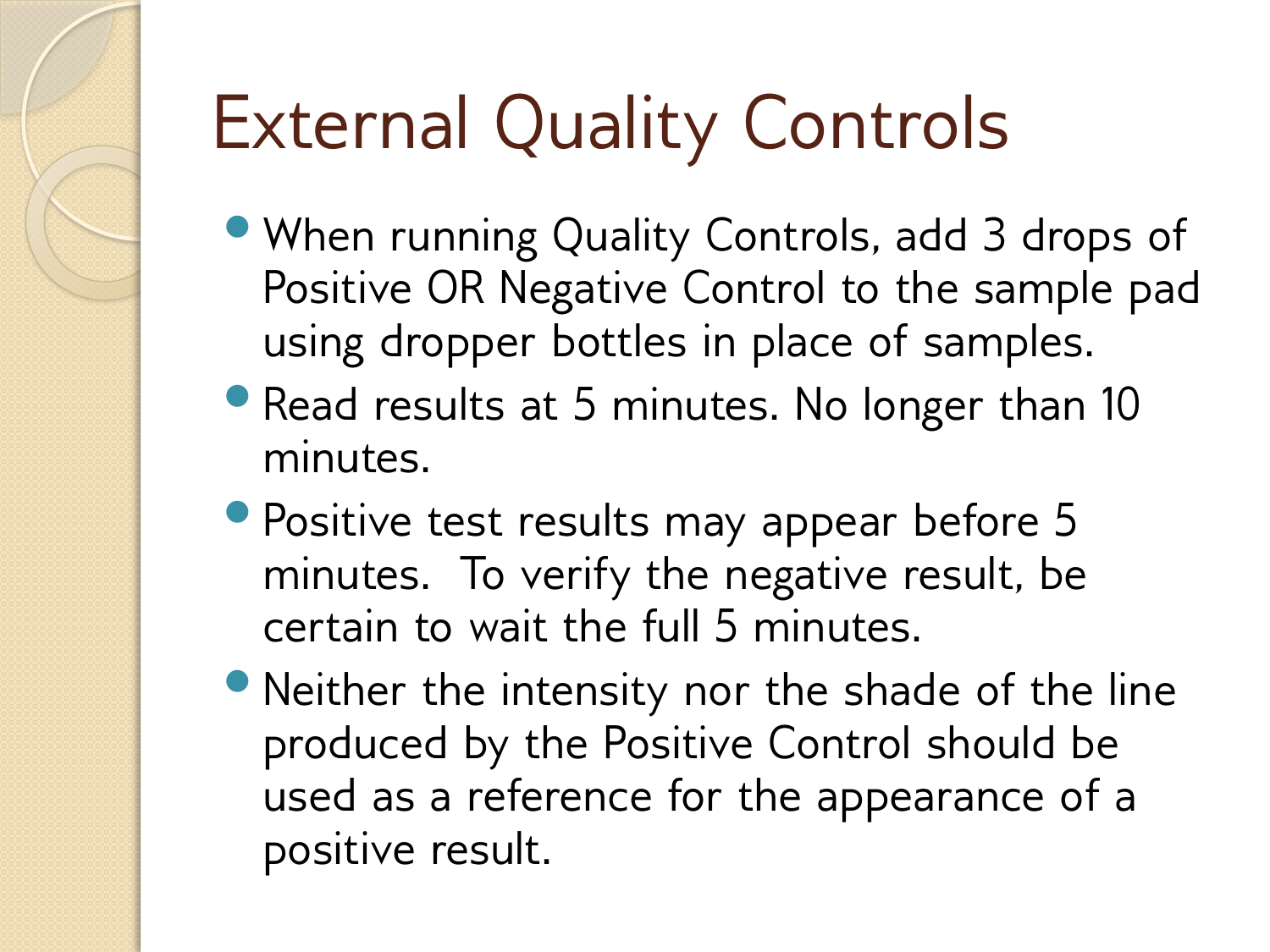

# External Quality Controls
When running Quality Controls, add 3 drops of Positive OR Negative Control to the sample pad using dropper bottles in place of samples.
Read results at 5 minutes. No longer than 10 minutes.
Positive test results may appear before 5 minutes.  To verify the negative result, be certain to wait the full 5 minutes.
Neither the intensity nor the shade of the line produced by the Positive Control should be used as a reference for the appearance of a positive result.